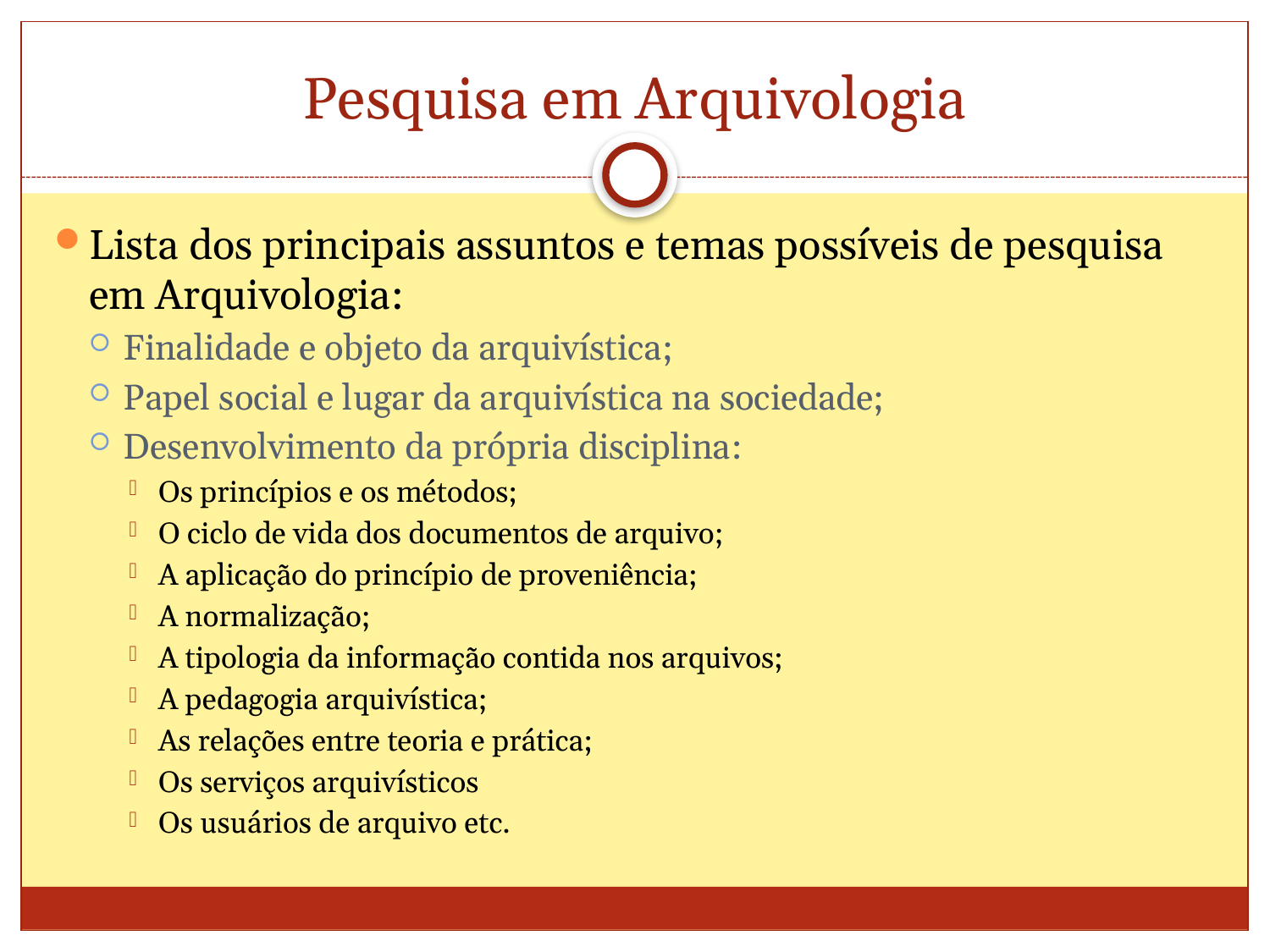

# Pesquisa em Arquivologia
Lista dos principais assuntos e temas possíveis de pesquisa em Arquivologia:
Finalidade e objeto da arquivística;
Papel social e lugar da arquivística na sociedade;
Desenvolvimento da própria disciplina:
Os princípios e os métodos;
O ciclo de vida dos documentos de arquivo;
A aplicação do princípio de proveniência;
A normalização;
A tipologia da informação contida nos arquivos;
A pedagogia arquivística;
As relações entre teoria e prática;
Os serviços arquivísticos
Os usuários de arquivo etc.